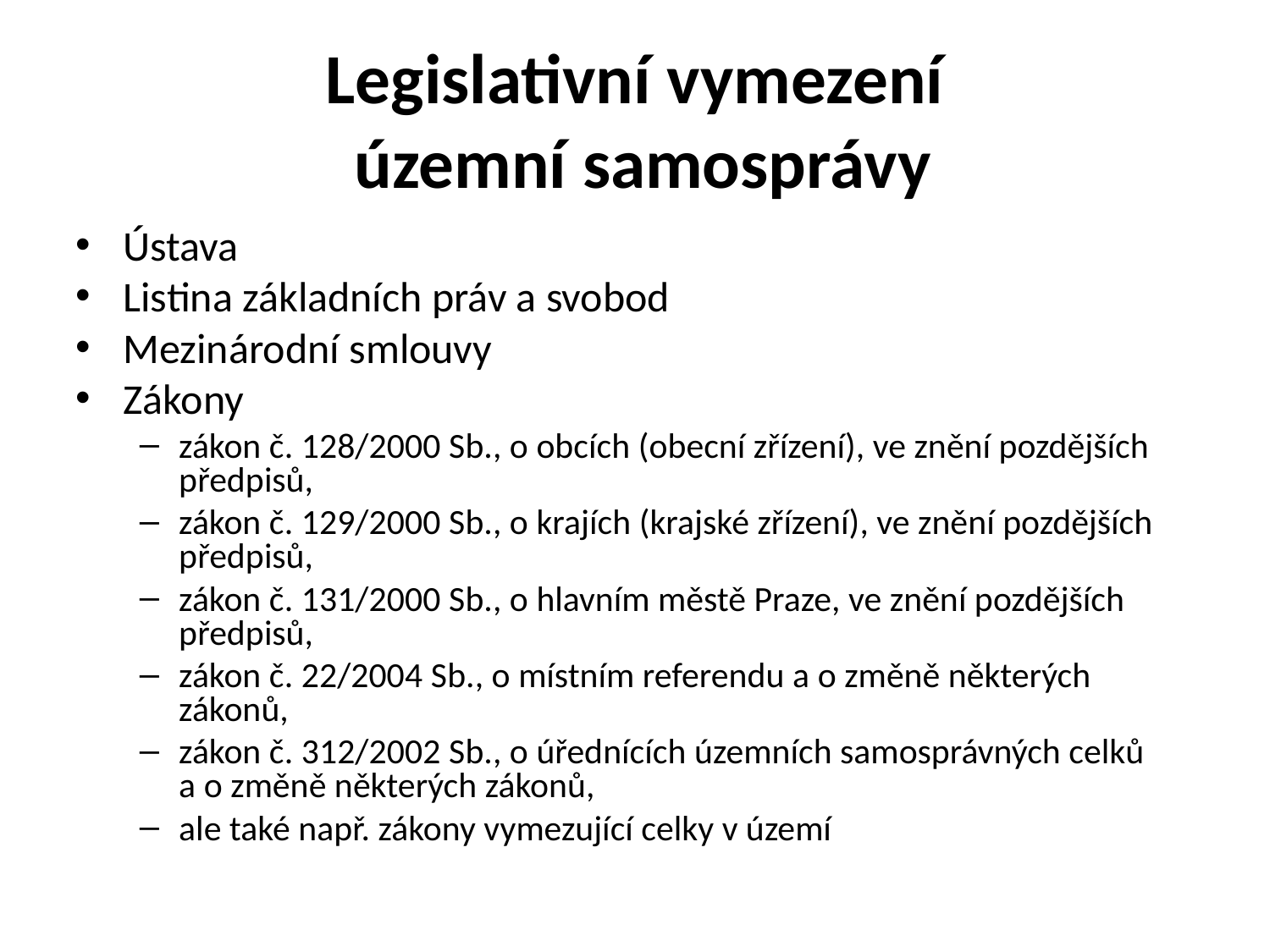

Legislativní vymezení
 územní samosprávy
Ústava
Listina základních práv a svobod
Mezinárodní smlouvy
Zákony
zákon č. 128/2000 Sb., o obcích (obecní zřízení), ve znění pozdějších předpisů,
zákon č. 129/2000 Sb., o krajích (krajské zřízení), ve znění pozdějších předpisů,
zákon č. 131/2000 Sb., o hlavním městě Praze, ve znění pozdějších předpisů,
zákon č. 22/2004 Sb., o místním referendu a o změně některých zákonů,
zákon č. 312/2002 Sb., o úřednících územních samosprávných celků a o změně některých zákonů,
ale také např. zákony vymezující celky v území